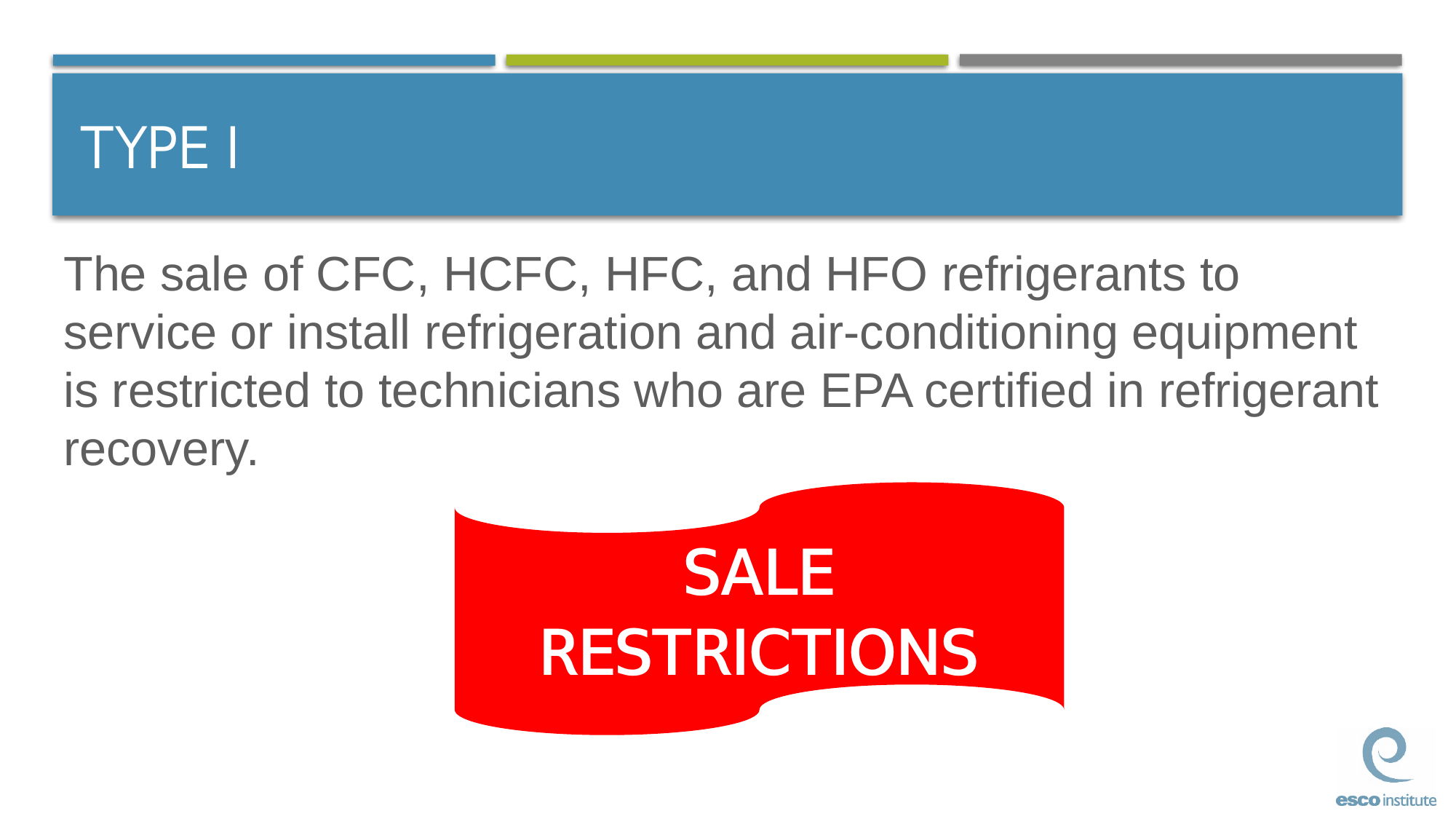

# TYPE I
The sale of CFC, HCFC, HFC, and HFO refrigerants to service or install refrigeration and air-conditioning equipment is restricted to technicians who are EPA certified in refrigerant recovery.
SALE
RESTRICTIONS